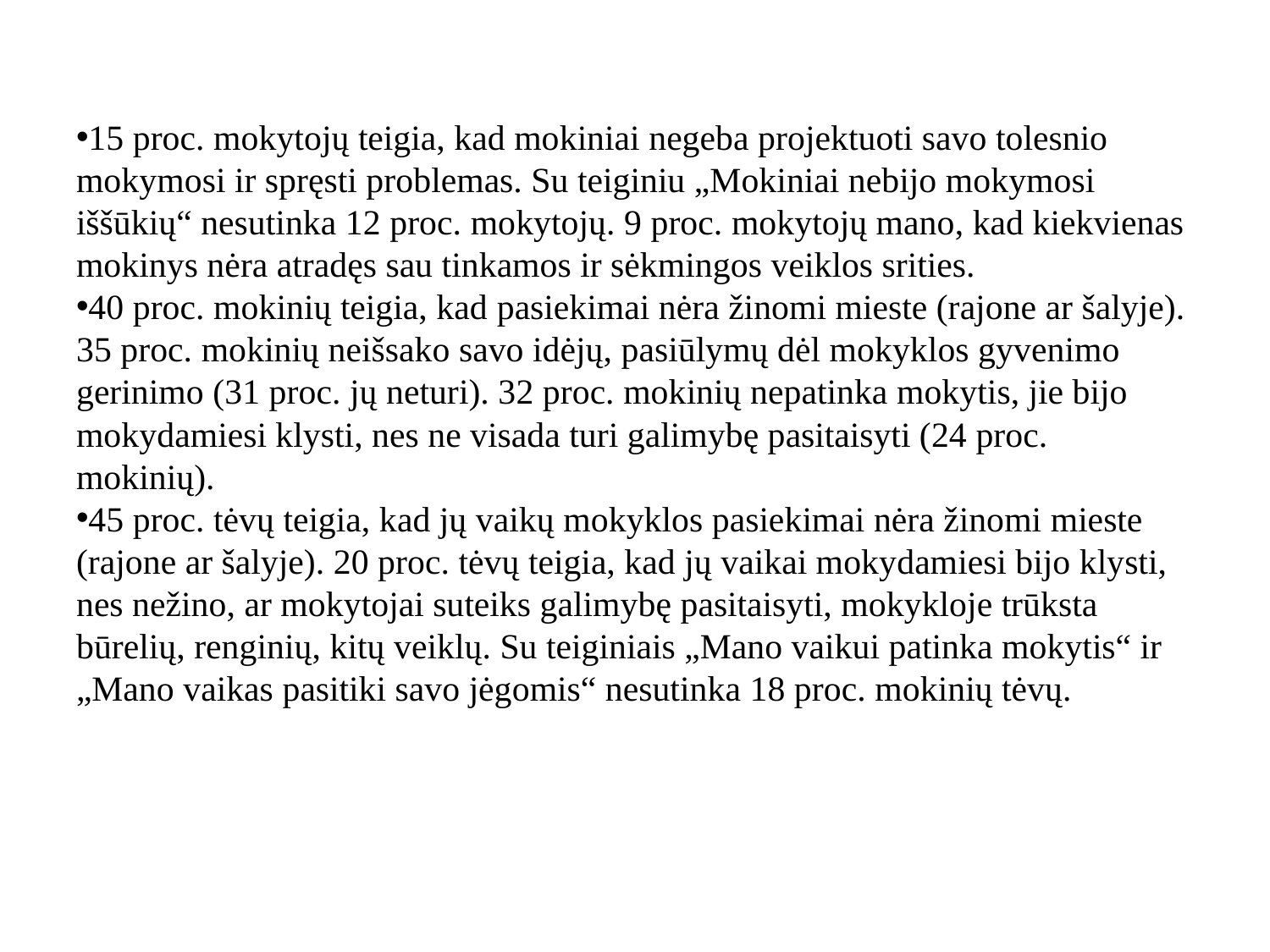

15 proc. mokytojų teigia, kad mokiniai negeba projektuoti savo tolesnio mokymosi ir spręsti problemas. Su teiginiu „Mokiniai nebijo mokymosi iššūkių“ nesutinka 12 proc. mokytojų. 9 proc. mokytojų mano, kad kiekvienas mokinys nėra atradęs sau tinkamos ir sėkmingos veiklos srities.
40 proc. mokinių teigia, kad pasiekimai nėra žinomi mieste (rajone ar šalyje). 35 proc. mokinių neišsako savo idėjų, pasiūlymų dėl mokyklos gyvenimo gerinimo (31 proc. jų neturi). 32 proc. mokinių nepatinka mokytis, jie bijo mokydamiesi klysti, nes ne visada turi galimybę pasitaisyti (24 proc. mokinių).
45 proc. tėvų teigia, kad jų vaikų mokyklos pasiekimai nėra žinomi mieste (rajone ar šalyje). 20 proc. tėvų teigia, kad jų vaikai mokydamiesi bijo klysti, nes nežino, ar mokytojai suteiks galimybę pasitaisyti, mokykloje trūksta būrelių, renginių, kitų veiklų. Su teiginiais „Mano vaikui patinka mokytis“ ir „Mano vaikas pasitiki savo jėgomis“ nesutinka 18 proc. mokinių tėvų.